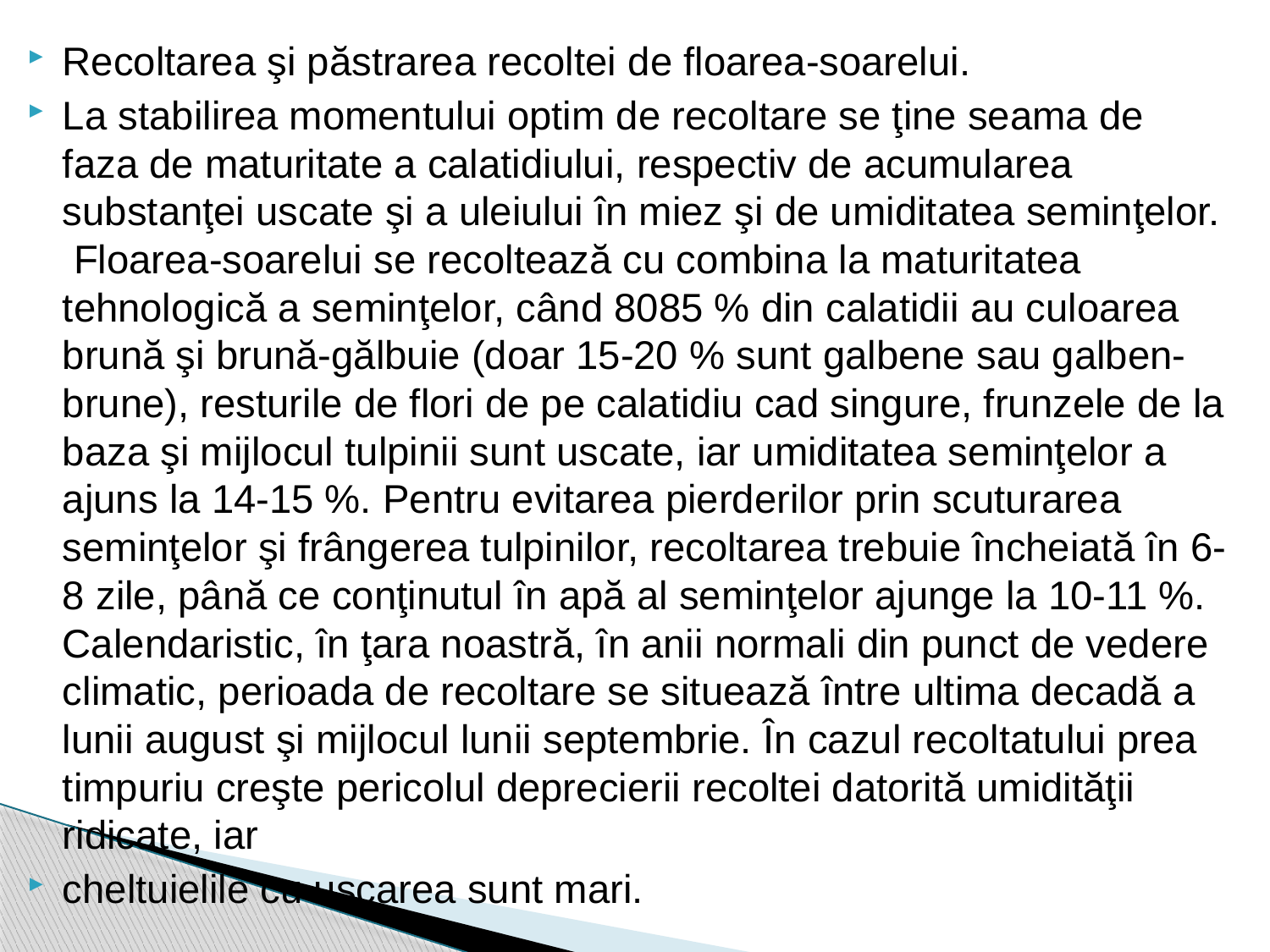

Recoltarea şi păstrarea recoltei de floarea-soarelui.
La stabilirea momentului optim de recoltare se ţine seama de faza de maturitate a calatidiului, respectiv de acumularea substanţei uscate şi a uleiului în miez şi de umiditatea seminţelor.  Floarea-soarelui se recoltează cu combina la maturitatea tehnologică a seminţelor, când 8085 % din calatidii au culoarea brună şi brună-gălbuie (doar 15-20 % sunt galbene sau galben-brune), resturile de flori de pe calatidiu cad singure, frunzele de la baza şi mijlocul tulpinii sunt uscate, iar umiditatea seminţelor a ajuns la 14-15 %. Pentru evitarea pierderilor prin scuturarea seminţelor şi frângerea tulpinilor, recoltarea trebuie încheiată în 6-8 zile, până ce conţinutul în apă al seminţelor ajunge la 10-11 %.  Calendaristic, în ţara noastră, în anii normali din punct de vedere climatic, perioada de recoltare se situează între ultima decadă a lunii august şi mijlocul lunii septembrie. În cazul recoltatului prea timpuriu creşte pericolul deprecierii recoltei datorită umidităţii ridicate, iar
cheltuielile cu uscarea sunt mari.